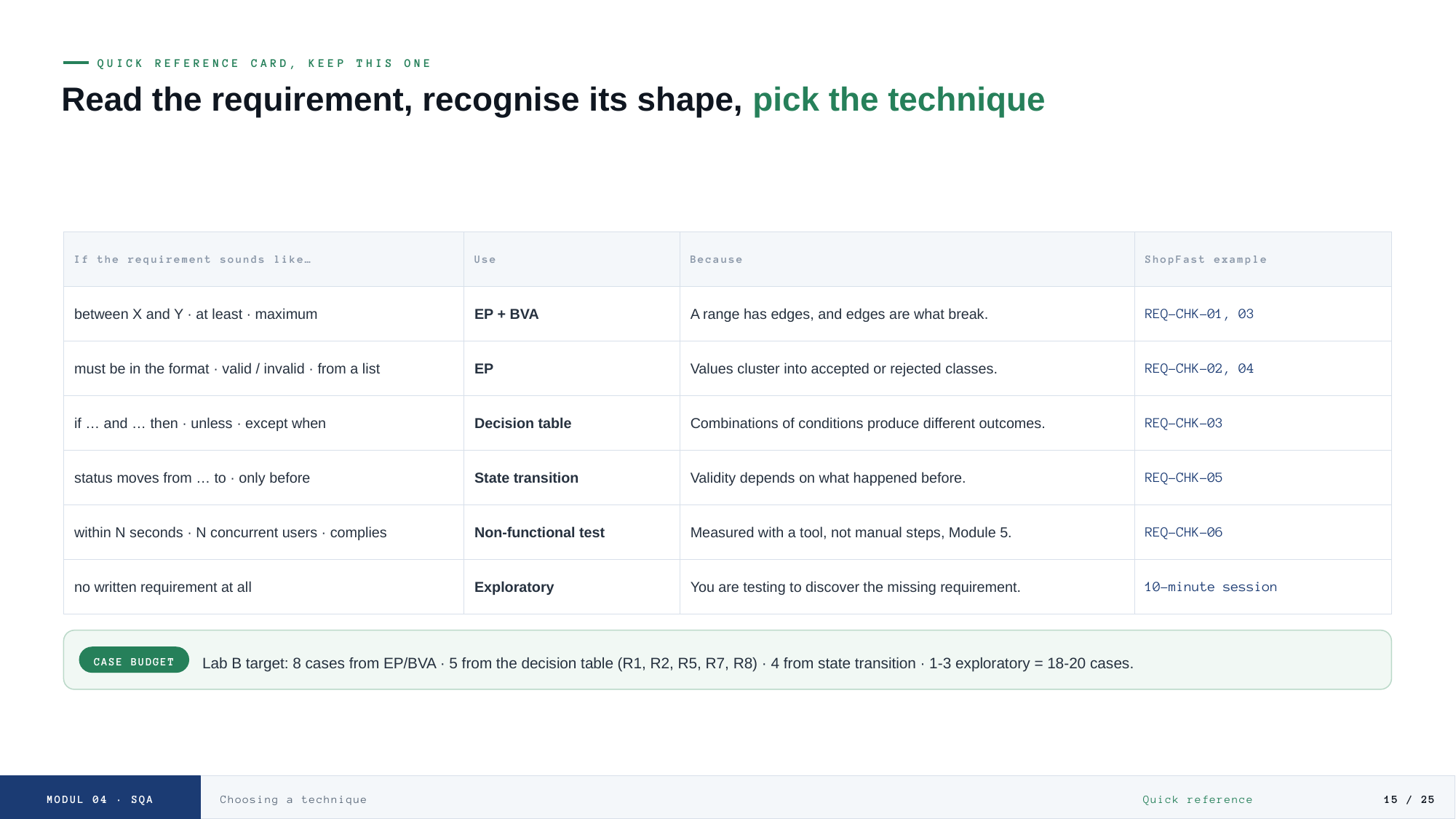

QUICK REFERENCE CARD, KEEP THIS ONE

Read the requirement, recognise its shape, pick the technique
| If the requirement sounds like… | Use | Because | ShopFast example |
| --- | --- | --- | --- |
| between X and Y · at least · maximum | EP + BVA | A range has edges, and edges are what break. | REQ-CHK-01, 03 |
| must be in the format · valid / invalid · from a list | EP | Values cluster into accepted or rejected classes. | REQ-CHK-02, 04 |
| if … and … then · unless · except when | Decision table | Combinations of conditions produce different outcomes. | REQ-CHK-03 |
| status moves from … to · only before | State transition | Validity depends on what happened before. | REQ-CHK-05 |
| within N seconds · N concurrent users · complies | Non-functional test | Measured with a tool, not manual steps, Module 5. | REQ-CHK-06 |
| no written requirement at all | Exploratory | You are testing to discover the missing requirement. | 10-minute session |

Lab B target: 8 cases from EP/BVA · 5 from the decision table (R1, R2, R5, R7, R8) · 4 from state transition · 1-3 exploratory = 18-20 cases.

CASE BUDGET

MODUL 04 · SQA
Choosing a technique
Quick reference
15 / 25